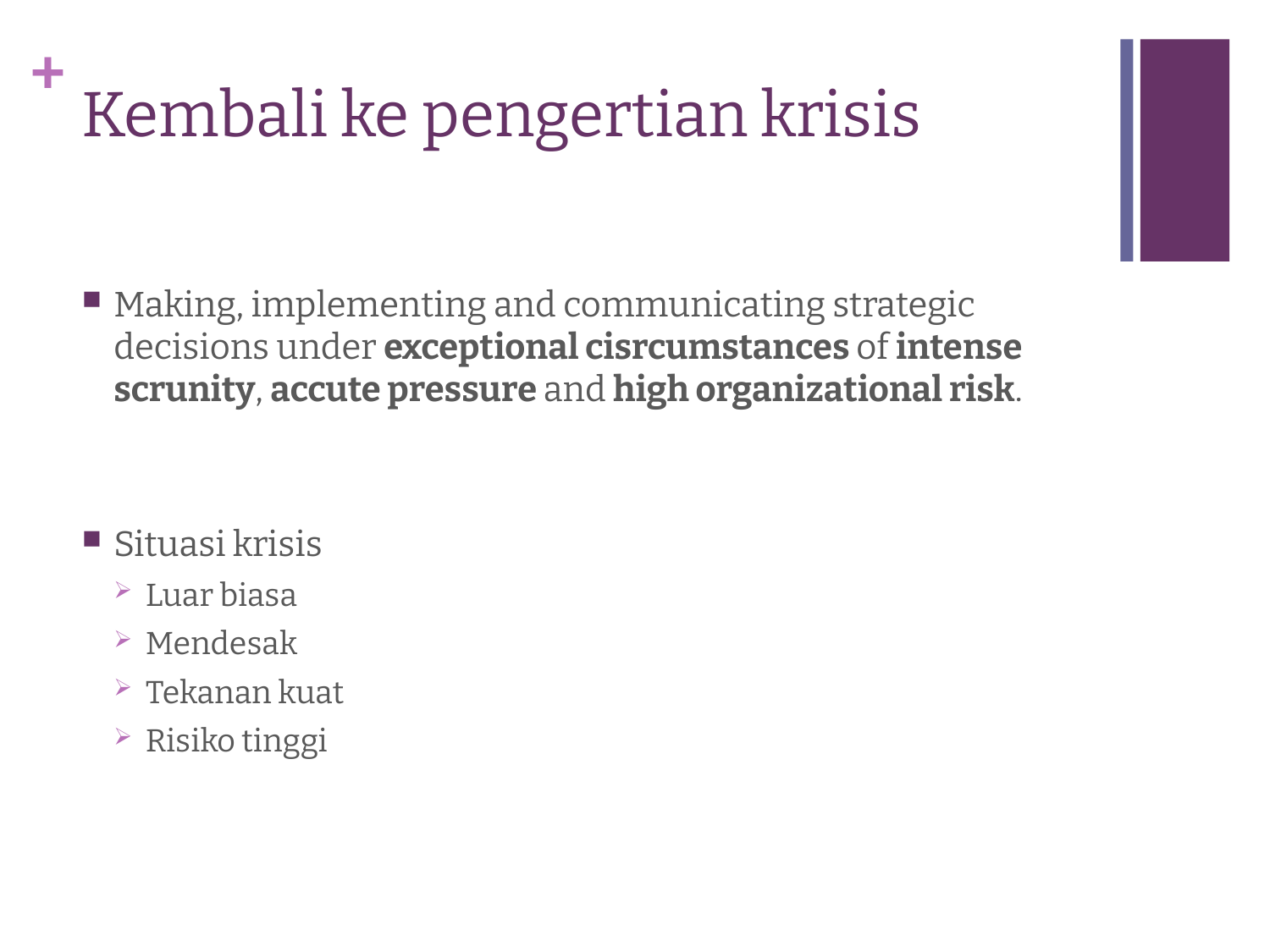

# Kembali ke pengertian krisis
Making, implementing and communicating strategic decisions under exceptional cisrcumstances of intense scrunity, accute pressure and high organizational risk.

Situasi krisis
Luar biasa
Mendesak
Tekanan kuat
Risiko tinggi